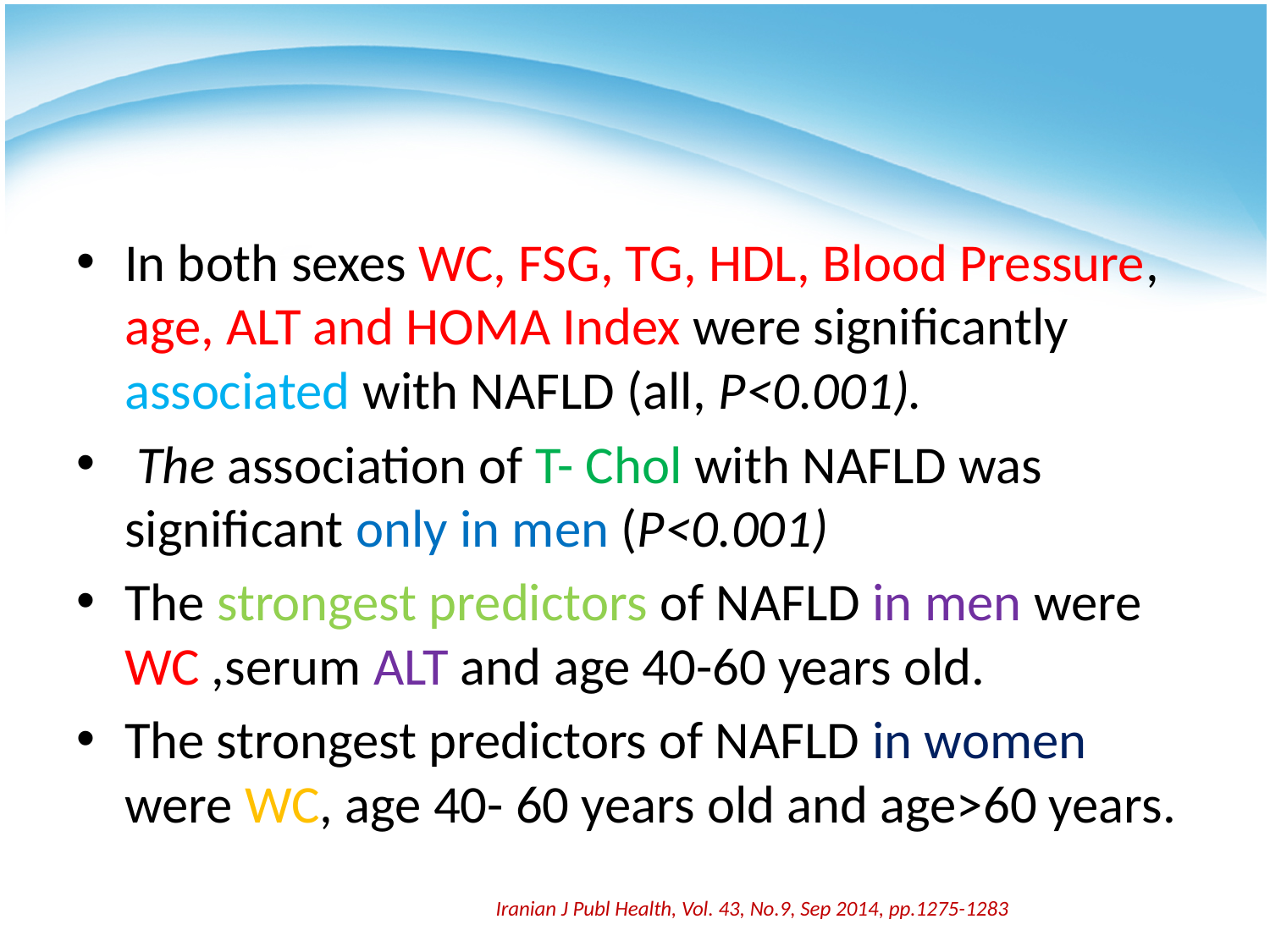

#
In both sexes WC, FSG, TG, HDL, Blood Pressure,  age, ALT and HOMA Index were significantly associated with NAFLD (all, P<0.001).
 The association of T- Chol with NAFLD was significant only in men (P<0.001)
The strongest predictors of NAFLD in men were WC ,serum ALT and age 40-60 years old.
The strongest predictors of NAFLD in women were WC, age 40- 60 years old and age>60 years.
Iranian J Publ Health, Vol. 43, No.9, Sep 2014, pp.1275-1283